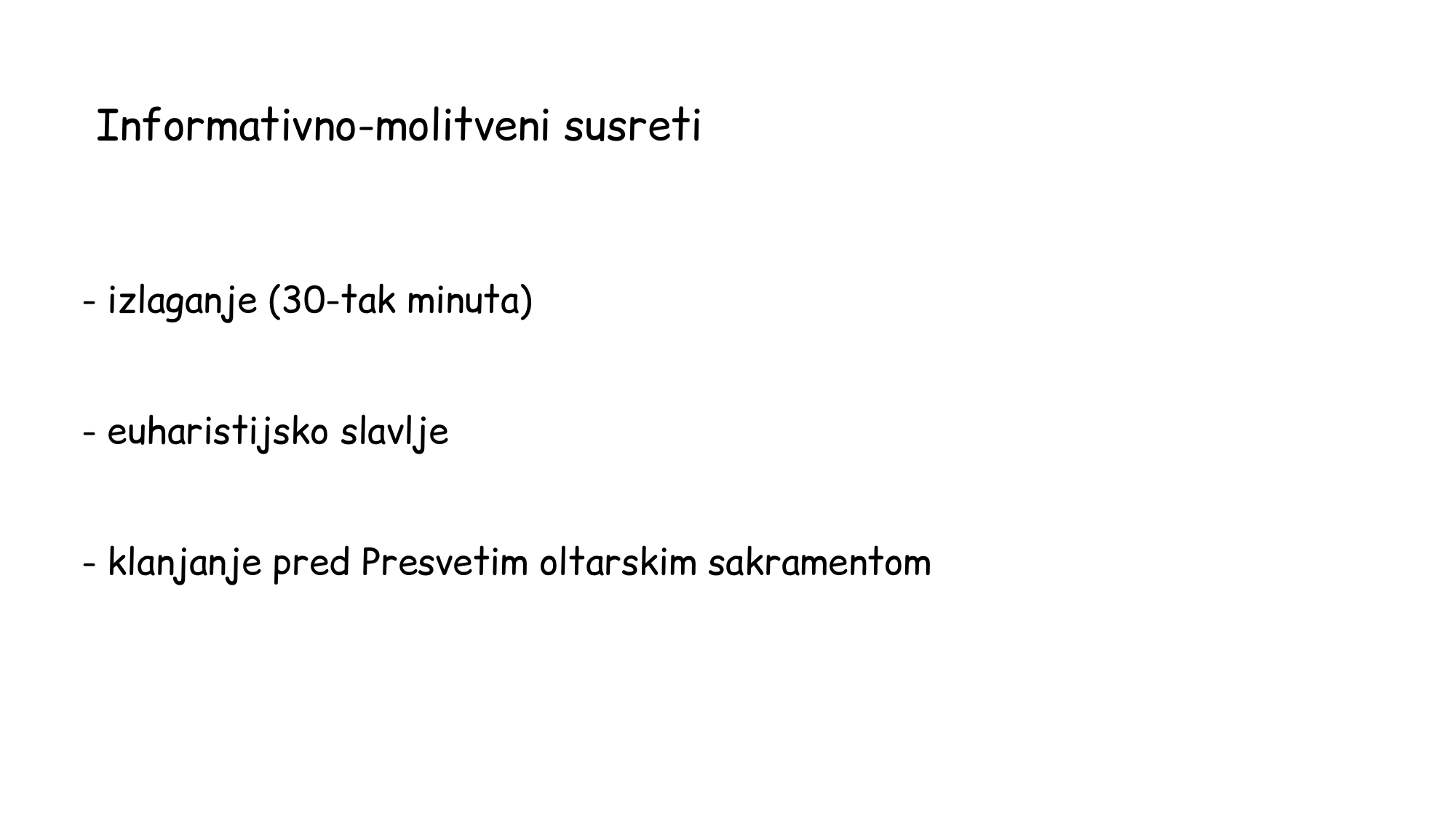

Informativno-molitveni susreti
- izlaganje (30-tak minuta)
- euharistijsko slavlje
- klanjanje pred Presvetim oltarskim sakramentom